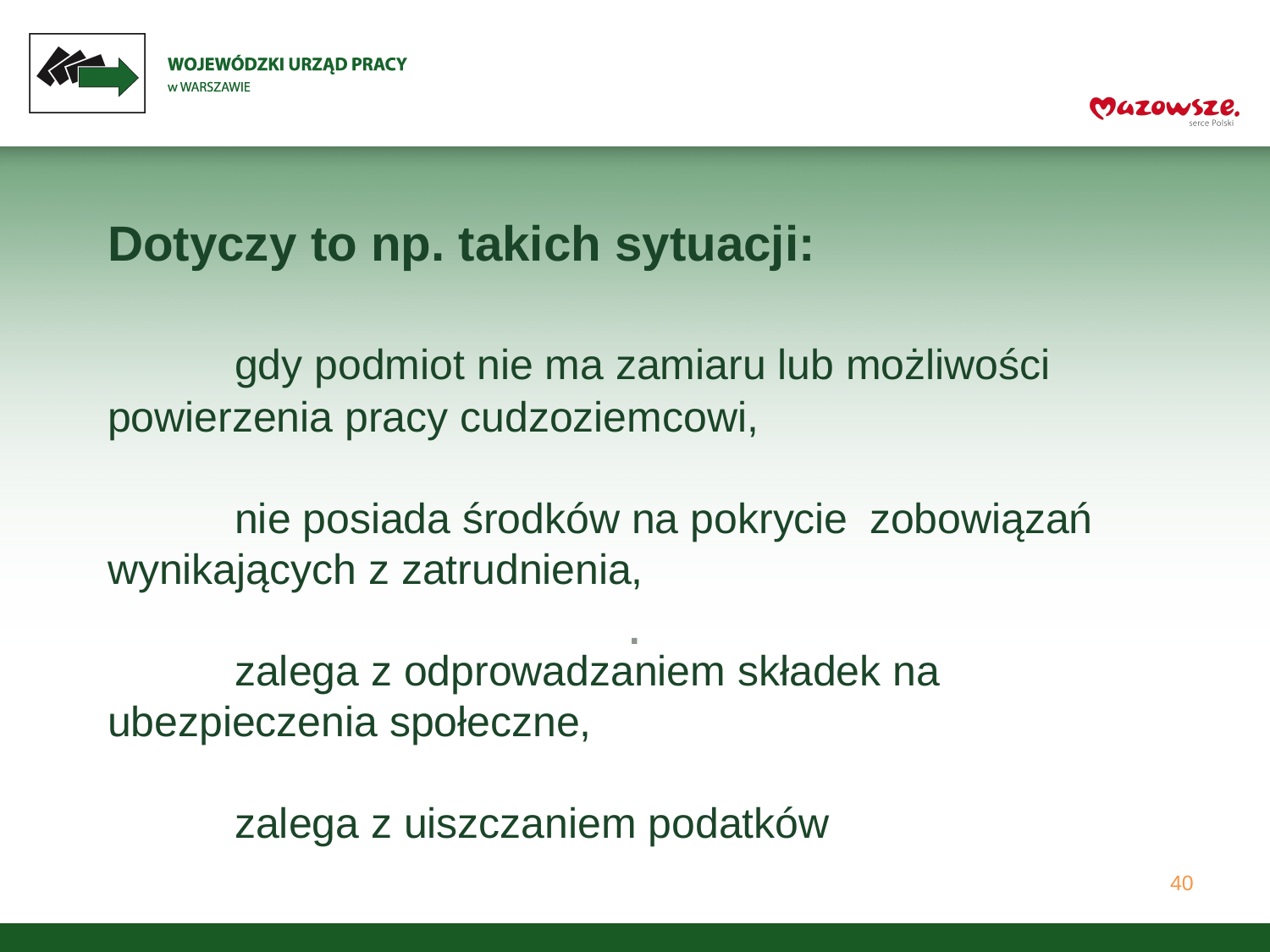

# Dotyczy to np. takich sytuacji: gdy podmiot nie ma zamiaru lub możliwości 	powierzenia pracy cudzoziemcowi, nie posiada środków na pokrycie 	zobowiązań 	wynikających z zatrudnienia, zalega z odprowadzaniem składek na 	ubezpieczenia społeczne, zalega z uiszczaniem podatków

.
40